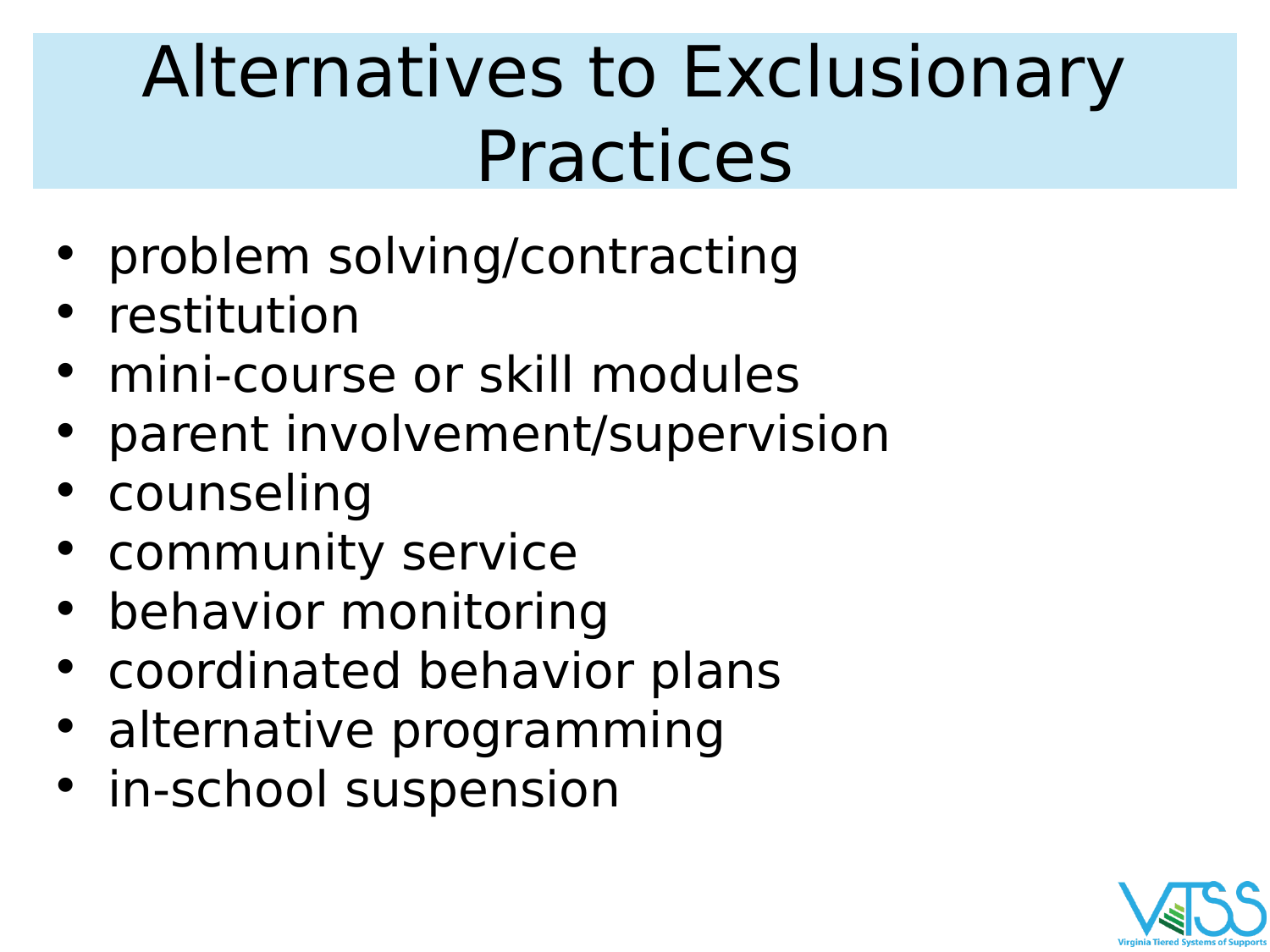

# Alternatives to Exclusionary Practices
problem solving/contracting
restitution
mini-course or skill modules
parent involvement/supervision
counseling
community service
behavior monitoring
coordinated behavior plans
alternative programming
in-school suspension